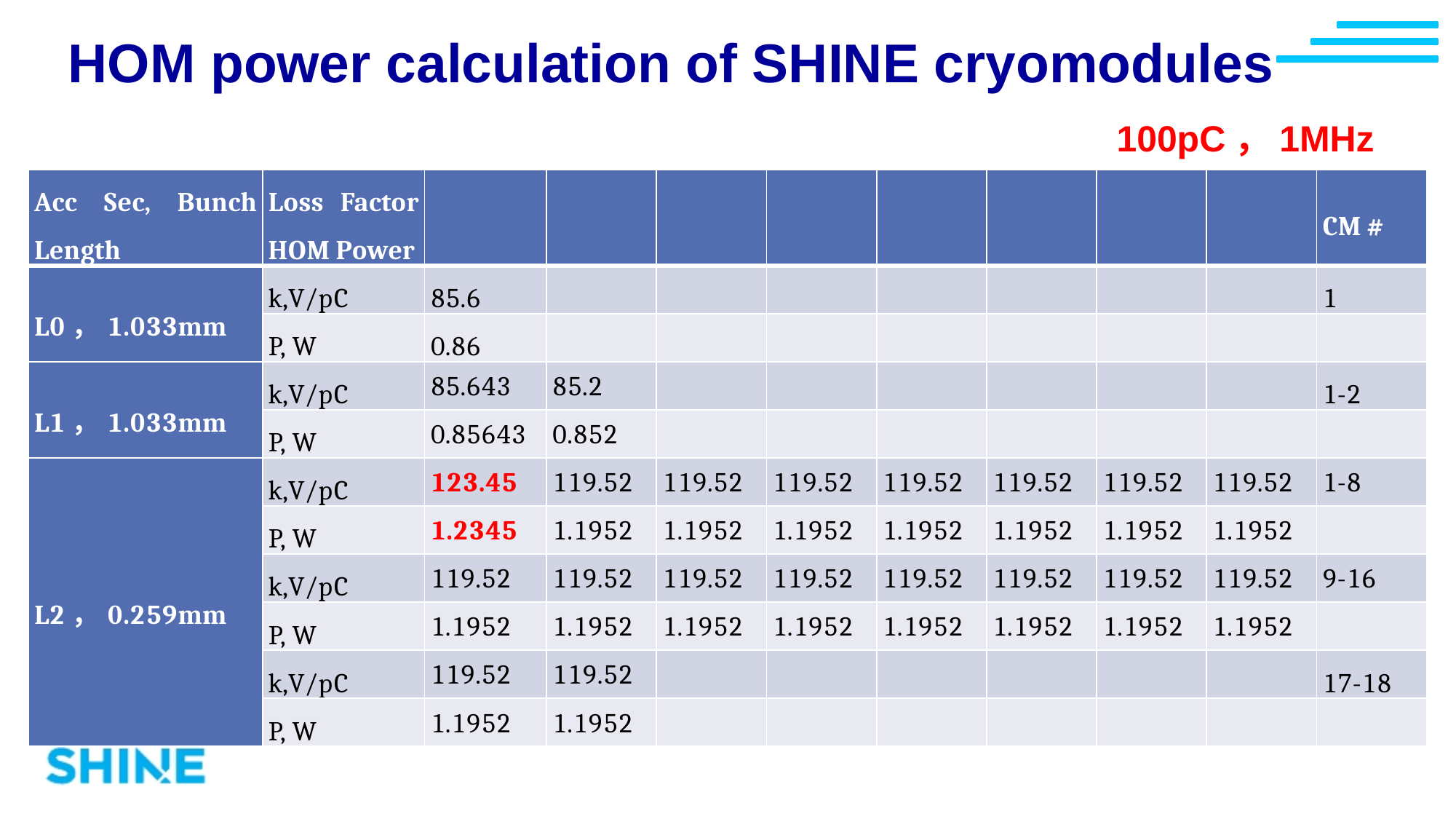

HOM power calculation of SHINE cryomodules
100pC，1MHz
| Acc Sec, Bunch Length | Loss Factor HOM Power |  |  |  |  |  |  |  |  | CM # |
| --- | --- | --- | --- | --- | --- | --- | --- | --- | --- | --- |
| L0，1.033mm | k,V/pC | 85.6 |  |  |  |  |  |  |  | 1 |
|  | P, W | 0.86 |  |  |  |  |  |  |  |  |
| L1，1.033mm | k,V/pC | 85.643 | 85.2 |  |  |  |  |  |  | 1-2 |
|  | P, W | 0.85643 | 0.852 |  |  |  |  |  |  |  |
| L2，0.259mm | k,V/pC | 123.45 | 119.52 | 119.52 | 119.52 | 119.52 | 119.52 | 119.52 | 119.52 | 1-8 |
|  | P, W | 1.2345 | 1.1952 | 1.1952 | 1.1952 | 1.1952 | 1.1952 | 1.1952 | 1.1952 |  |
|  | k,V/pC | 119.52 | 119.52 | 119.52 | 119.52 | 119.52 | 119.52 | 119.52 | 119.52 | 9-16 |
|  | P, W | 1.1952 | 1.1952 | 1.1952 | 1.1952 | 1.1952 | 1.1952 | 1.1952 | 1.1952 |  |
|  | k,V/pC | 119.52 | 119.52 |  |  |  |  |  |  | 17-18 |
|  | P, W | 1.1952 | 1.1952 |  |  |  |  |  |  |  |